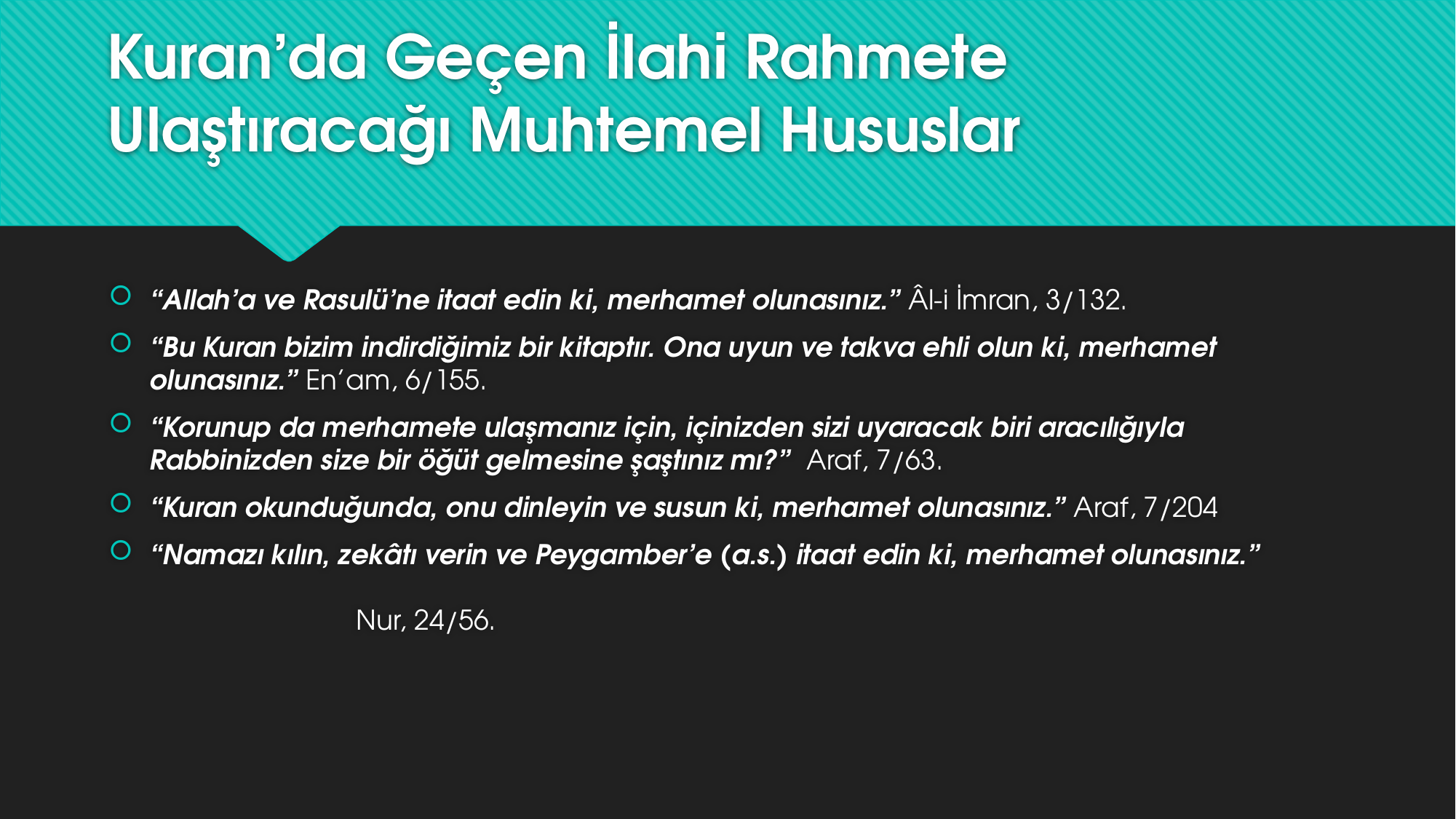

# Kuran’da Geçen İlahi Rahmete Ulaştıracağı Muhtemel Hususlar
“Allah’a ve Rasulü’ne itaat edin ki, merhamet olunasınız.” Âl-i İmran, 3/132.
“Bu Kuran bizim indirdiğimiz bir kitaptır. Ona uyun ve takva ehli olun ki, merhamet olunasınız.” En’am, 6/155.
“Korunup da merhamete ulaşmanız için, içinizden sizi uyaracak biri aracılığıyla Rabbinizden size bir öğüt gelmesine şaştınız mı?”  Araf, 7/63.
“Kuran okunduğunda, onu dinleyin ve susun ki, merhamet olunasınız.” Araf, 7/204
“Namazı kılın, zekâtı verin ve Peygamber’e (a.s.) itaat edin ki, merhamet olunasınız.”                                                                                                                                                                                                    Nur, 24/56.